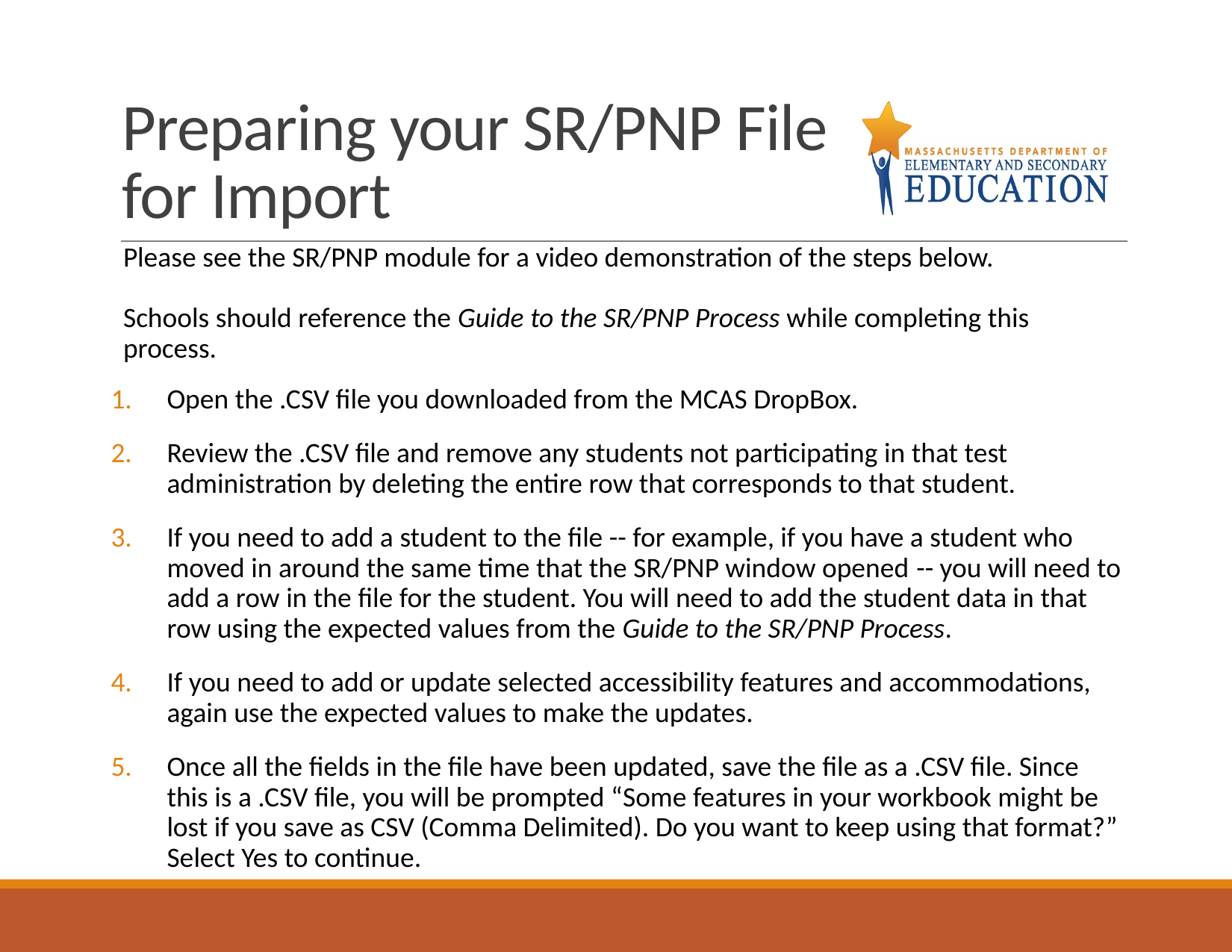

# Preparing your SR/PNP File for Import
Please see the SR/PNP module for a video demonstration of the steps below.

Schools should reference the Guide to the SR/PNP Process while completing this process.
Open the .CSV file you downloaded from the MCAS DropBox.
Review the .CSV file and remove any students not participating in that test administration by deleting the entire row that corresponds to that student.
If you need to add a student to the file -- for example, if you have a student who moved in around the same time that the SR/PNP window opened -- you will need to add a row in the file for the student. You will need to add the student data in that row using the expected values from the Guide to the SR/PNP Process.
If you need to add or update selected accessibility features and accommodations, again use the expected values to make the updates.
Once all the fields in the file have been updated, save the file as a .CSV file. Since this is a .CSV file, you will be prompted “Some features in your workbook might be lost if you save as CSV (Comma Delimited). Do you want to keep using that format?” Select Yes to continue.